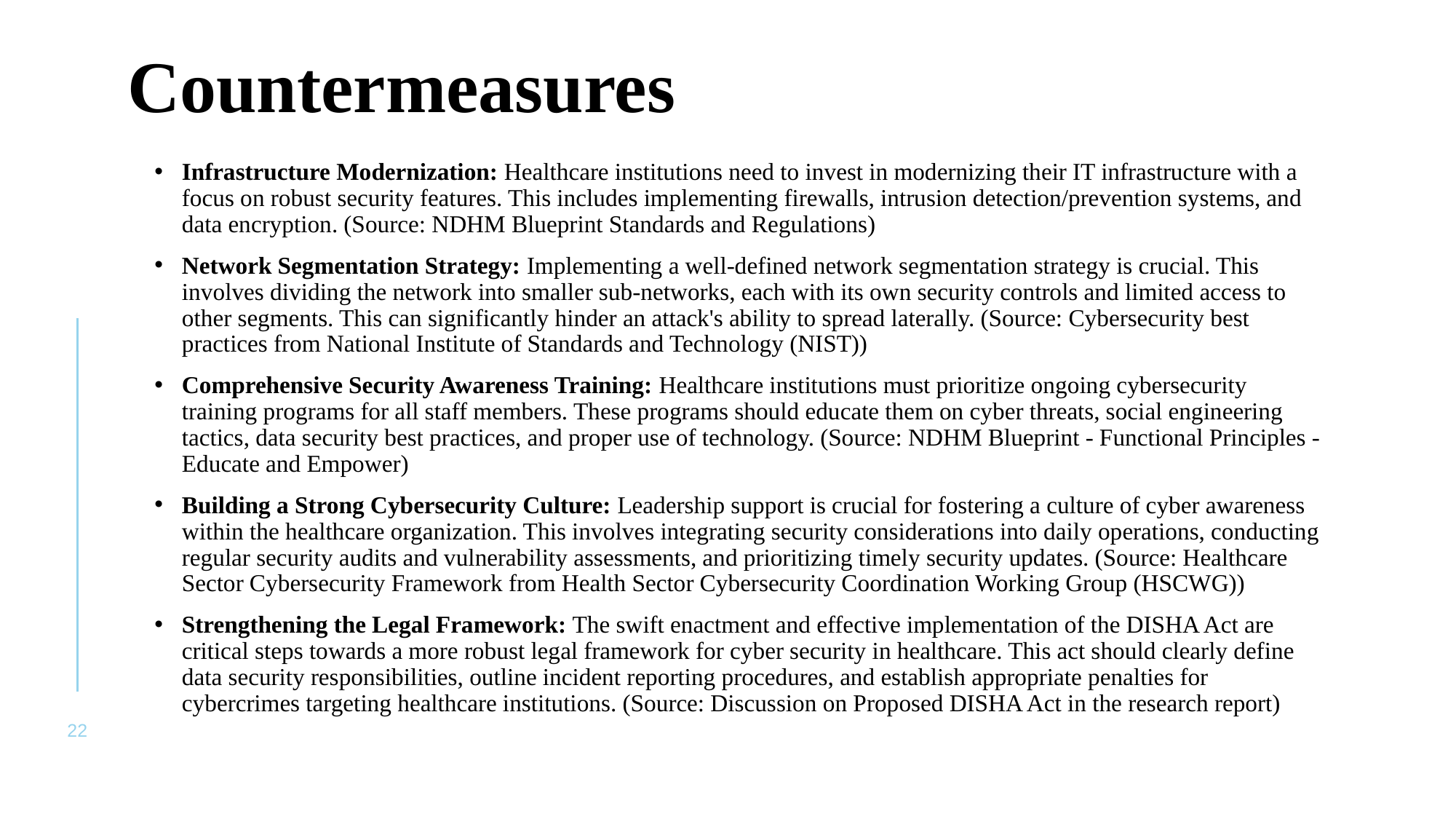

Countermeasures
Infrastructure Modernization: Healthcare institutions need to invest in modernizing their IT infrastructure with a focus on robust security features. This includes implementing firewalls, intrusion detection/prevention systems, and data encryption. (Source: NDHM Blueprint Standards and Regulations)
Network Segmentation Strategy: Implementing a well-defined network segmentation strategy is crucial. This involves dividing the network into smaller sub-networks, each with its own security controls and limited access to other segments. This can significantly hinder an attack's ability to spread laterally. (Source: Cybersecurity best practices from National Institute of Standards and Technology (NIST))
Comprehensive Security Awareness Training: Healthcare institutions must prioritize ongoing cybersecurity training programs for all staff members. These programs should educate them on cyber threats, social engineering tactics, data security best practices, and proper use of technology. (Source: NDHM Blueprint - Functional Principles - Educate and Empower)
Building a Strong Cybersecurity Culture: Leadership support is crucial for fostering a culture of cyber awareness within the healthcare organization. This involves integrating security considerations into daily operations, conducting regular security audits and vulnerability assessments, and prioritizing timely security updates. (Source: Healthcare Sector Cybersecurity Framework from Health Sector Cybersecurity Coordination Working Group (HSCWG))
Strengthening the Legal Framework: The swift enactment and effective implementation of the DISHA Act are critical steps towards a more robust legal framework for cyber security in healthcare. This act should clearly define data security responsibilities, outline incident reporting procedures, and establish appropriate penalties for cybercrimes targeting healthcare institutions. (Source: Discussion on Proposed DISHA Act in the research report)
22